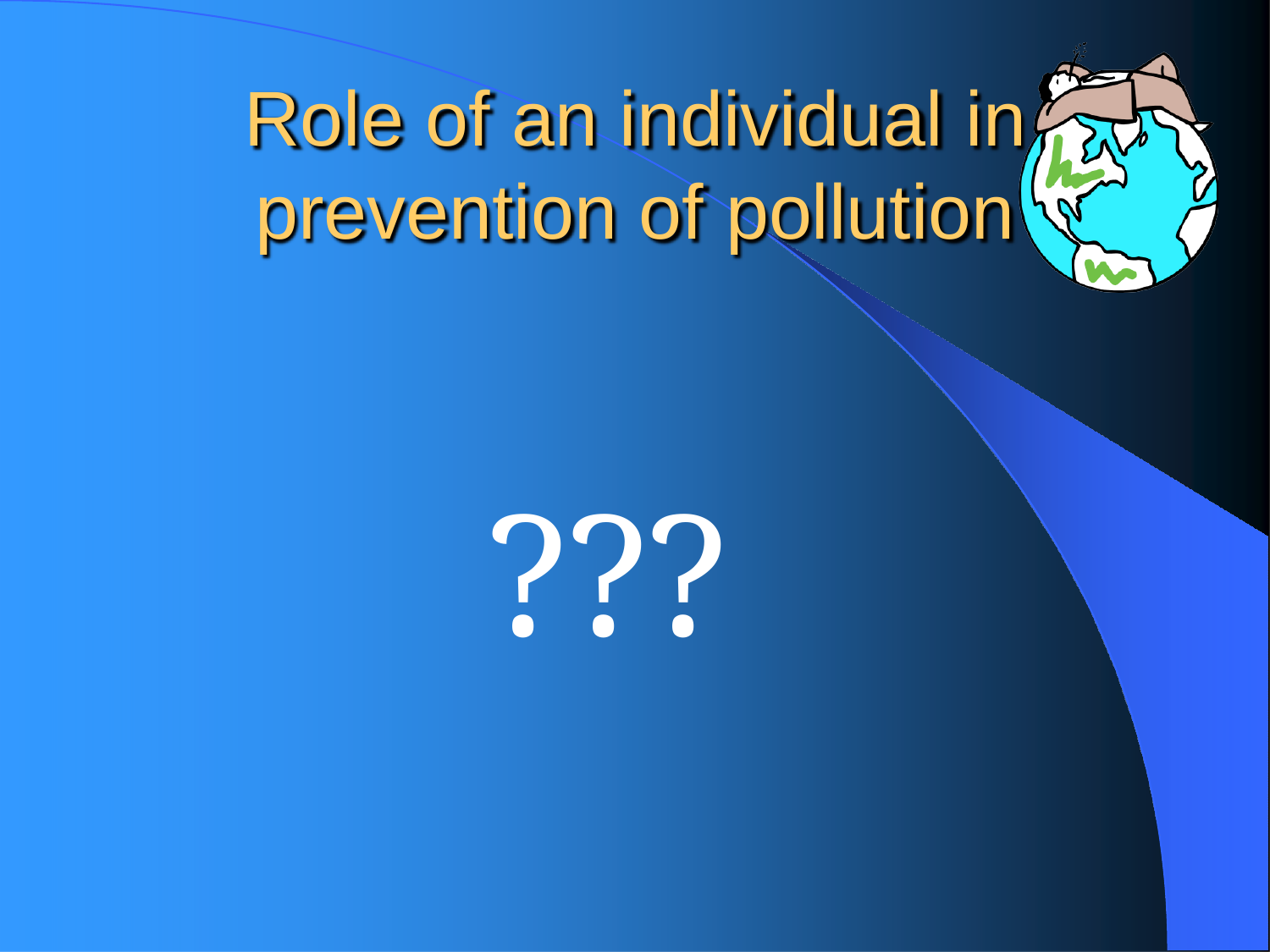

# Role of an individual in  prevention of pollution

			???